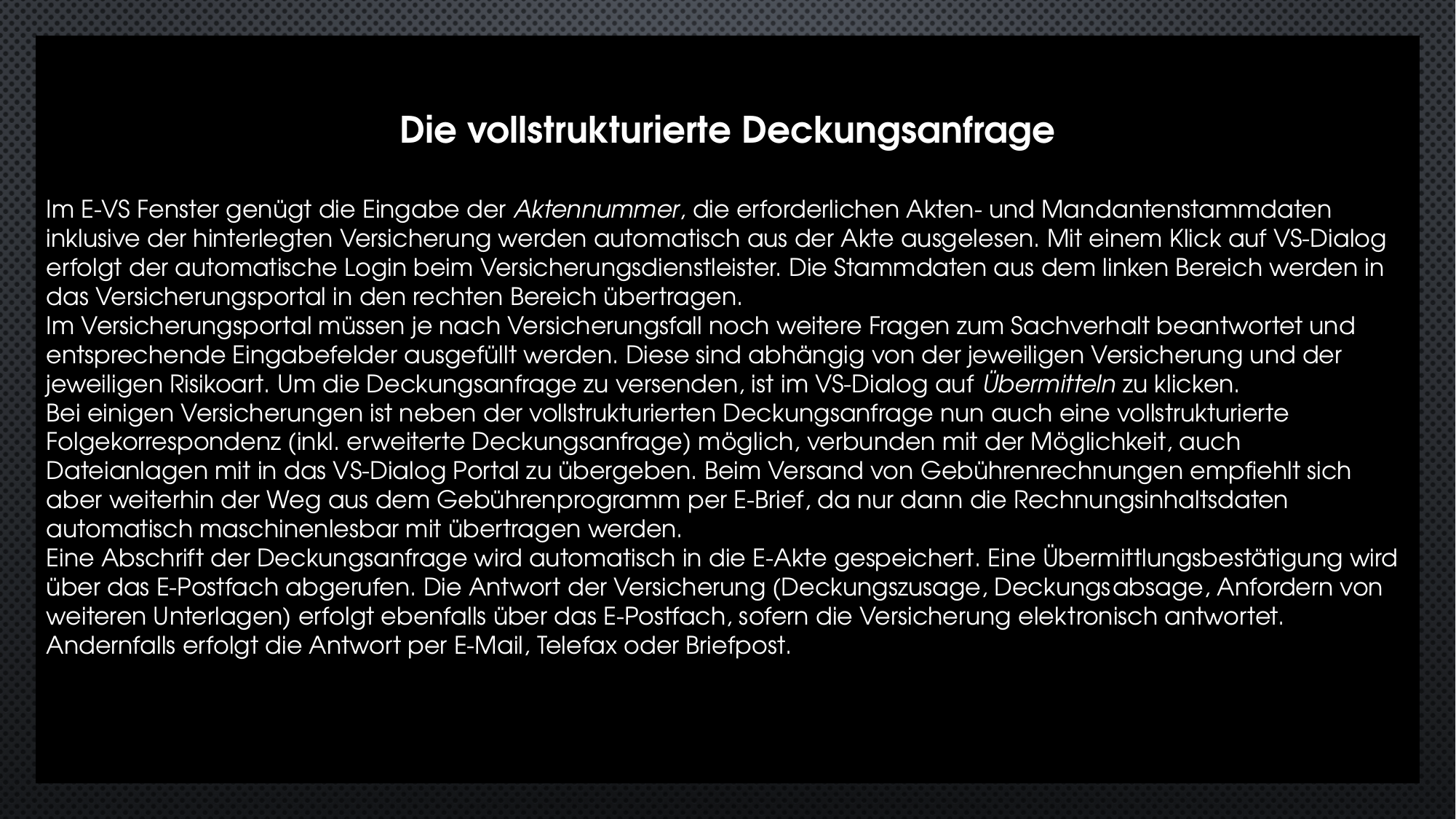

Die vollstrukturierte Deckungsanfrage

Im E-VS Fenster genügt die Eingabe der Aktennummer, die erforderlichen Akten- und Man­dan­ten­stamm­daten inklusive der hinterlegten Versicherung werden automatisch aus der Akte ausgelesen. Mit einem Klick auf VS‑Dialog erfolgt der automatische Login beim Versicherungsdienstleister. Die Stammdaten aus dem linken Bereich werden in das Ver­sicherungsportal in den rechten Bereich übertragen.
Im Versicherungsportal müssen je nach Versicherungsfall noch weitere Fragen zum Sachverhalt beantwortet und entsprechende Eingabefelder ausgefüllt werden. Diese sind abhängig von der jeweiligen Versicherung und der jeweiligen Risikoart. Um die Deckungsanfrage zu versenden, ist im VS-Dialog auf Übermitteln zu klicken.
Bei einigen Versicherungen ist neben der vollstrukturierten Deckungsanfrage nun auch eine vollstrukturierte Folgekorrespondenz (inkl. erweiterte Deckungsanfrage) möglich, verbunden mit der Möglichkeit, auch Dateianlagen mit in das VS‑Dialog Portal zu übergeben. Beim Versand von Gebührenrechnungen empfiehlt sich aber weiterhin der Weg aus dem Gebührenprogramm per E‑Brief, da nur dann die Rechnungsinhaltsdaten automatisch maschinenlesbar mit übertragen werden.
Eine Abschrift der Deckungsanfrage wird automatisch in die E-Akte gespeichert. Eine Übermittlungsbestätigung wird über das E-Postfach abgerufen. Die Antwort der Versicherung (Deckungszusage, Deckungs­absage, An­fordern von weiteren Unterlagen) erfolgt ebenfalls über das E‑Postfach, sofern die Versicherung elek­tronisch antwortet. Andernfalls erfolgt die Antwort per E-Mail, Telefax oder Briefpost.